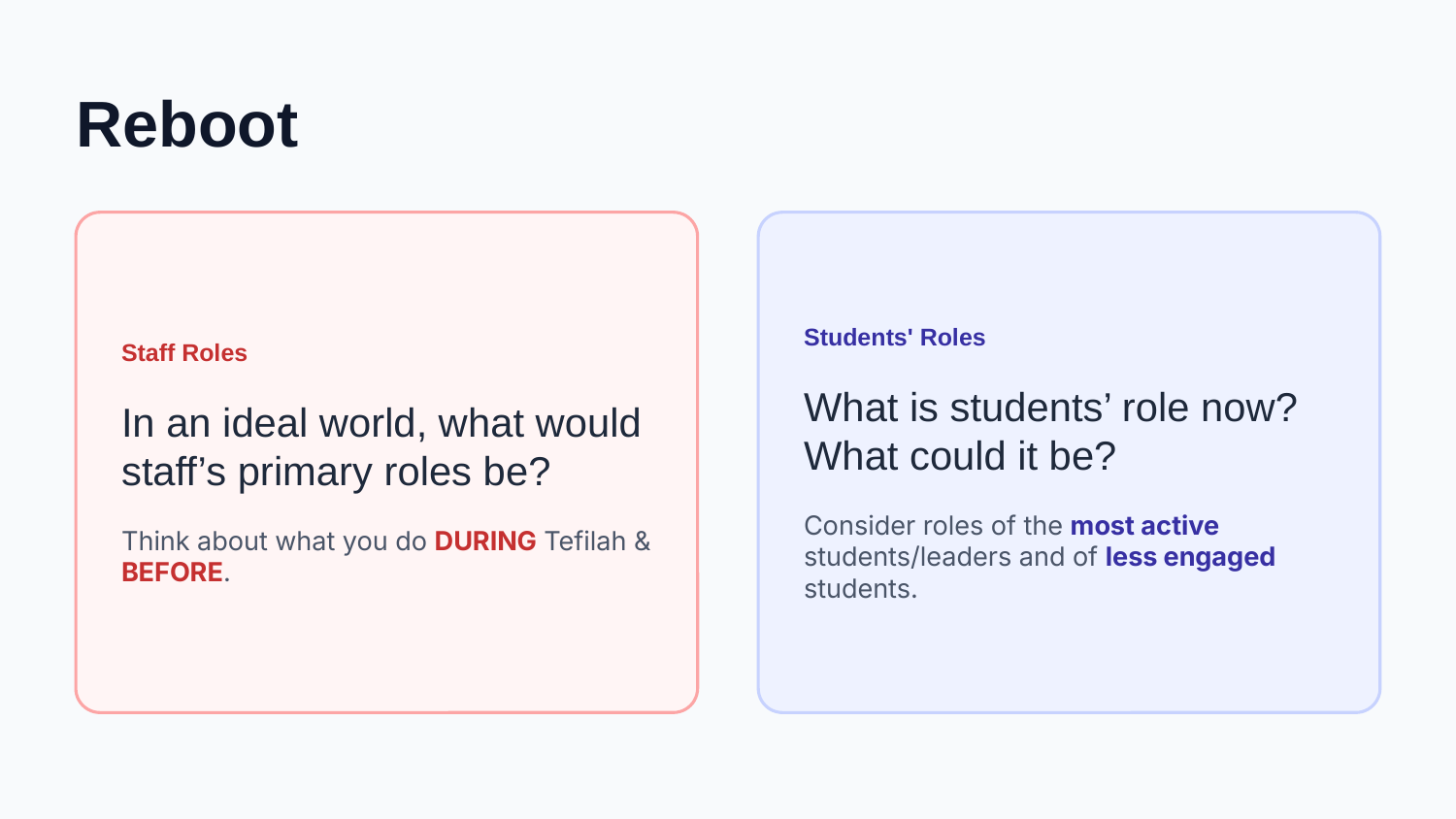

Reboot

Staff Roles
In an ideal world, what would staff’s primary roles be?
Think about what you do DURING Tefilah & BEFORE.

Students' Roles
What is students’ role now? What could it be?
Consider roles of the most active students/leaders and of less engaged students.